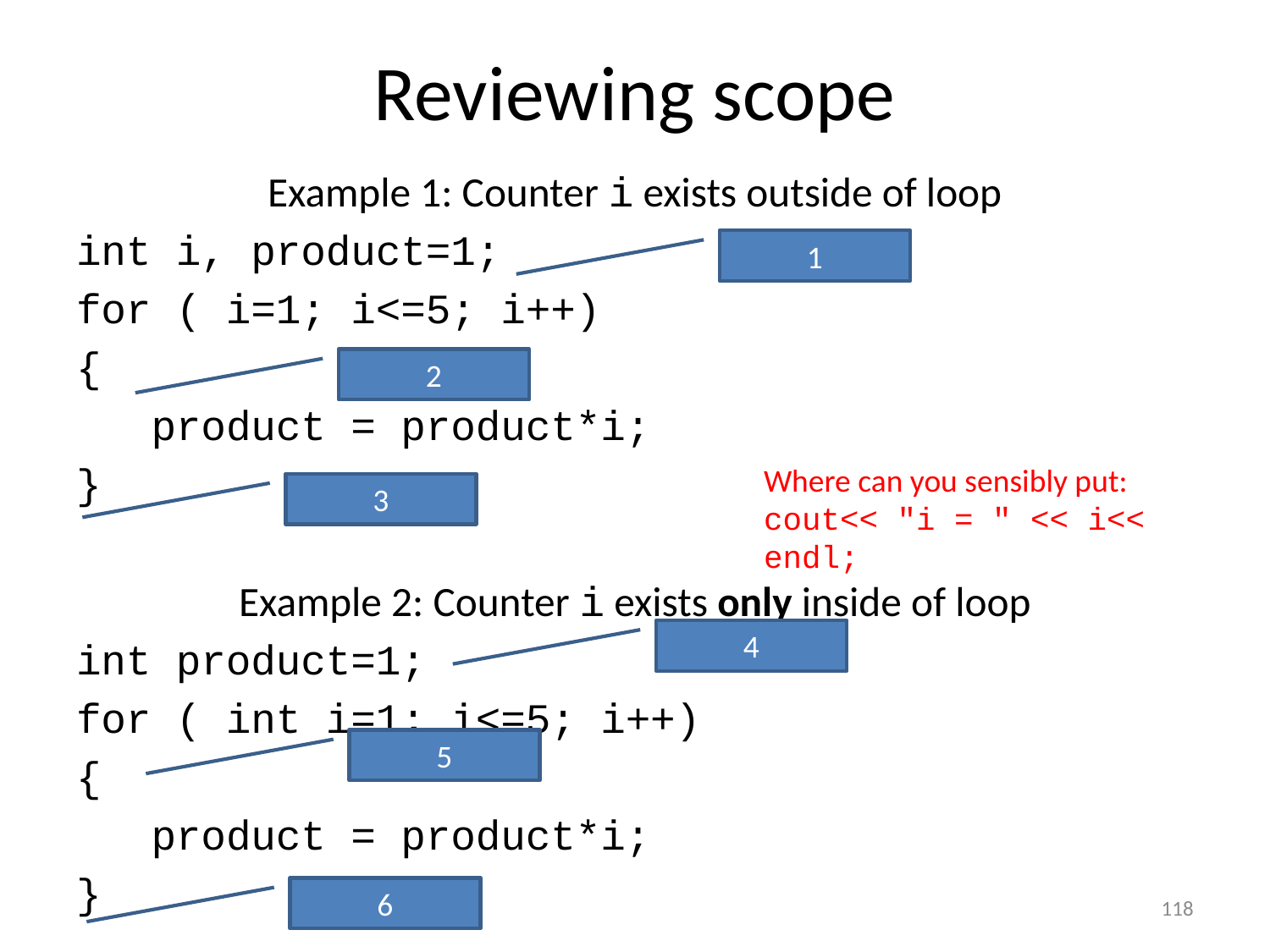

# Reviewing scope
Example 1: Counter i exists outside of loop
int i, product=1;
for ( i=1; i<=5; i++)
{
   product = product*i;
}

Example 2: Counter i exists only inside of loop
int product=1;
for ( int i=1; i<=5; i++)
{
   product = product*i;
}
1
2
Where can you sensibly put:
cout<< "i = " << i<< endl;
3
4
5
6
118